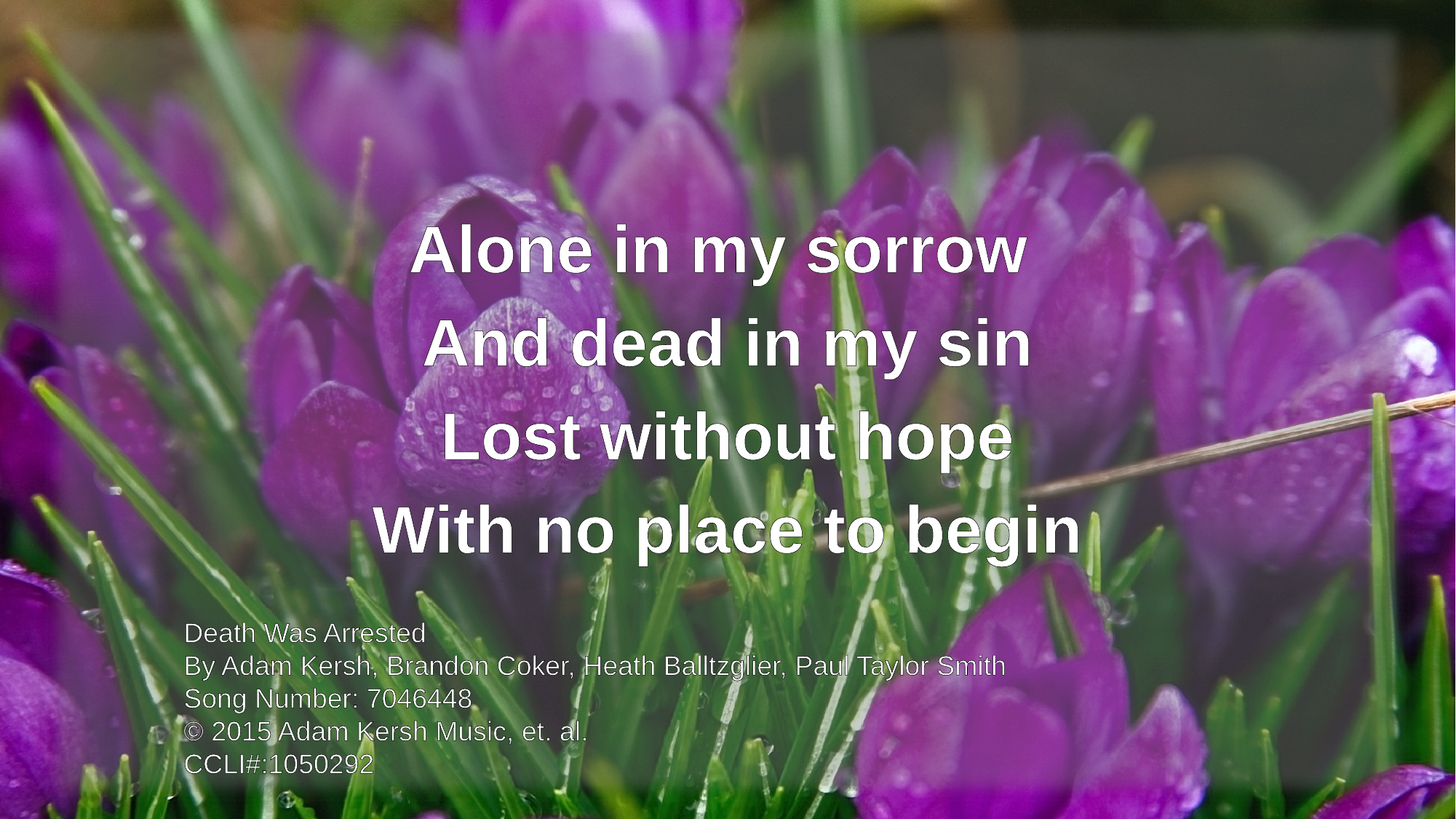

Alone in my sorrow
And dead in my sin
Lost without hope
With no place to begin
Death Was Arrested
By Adam Kersh, Brandon Coker, Heath Balltzglier, Paul Taylor Smith
Song Number: 7046448
© 2015 Adam Kersh Music, et. al.
CCLI#:1050292